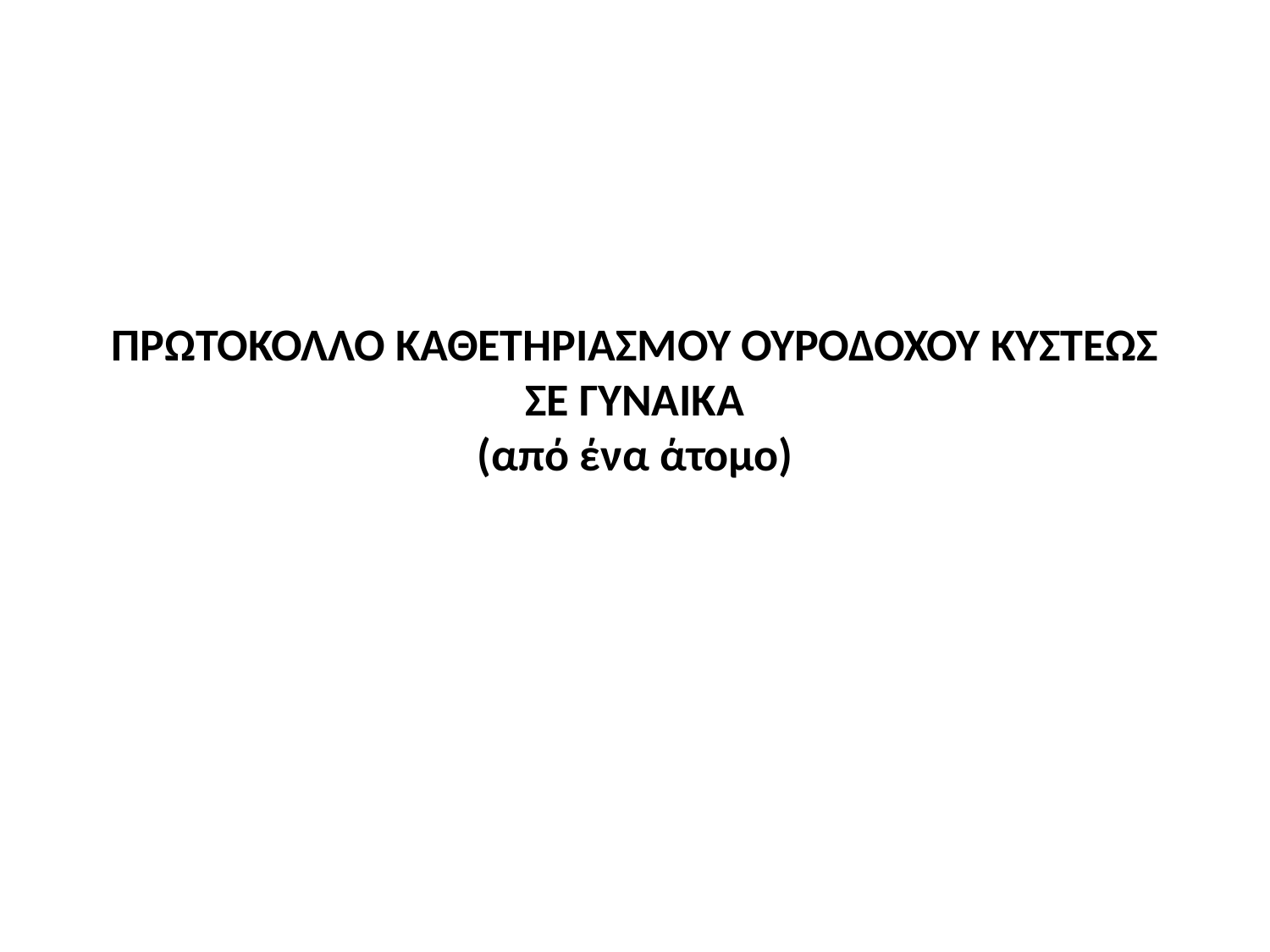

# ΠΡΩΤΟΚΟΛΛΟ ΚΑΘΕΤΗΡΙΑΣΜΟΥ ΟΥΡΟΔΟΧΟΥ ΚΥΣΤΕΩΣ ΣΕ ΓΥΝΑΙΚΑ (από ένα άτομο)